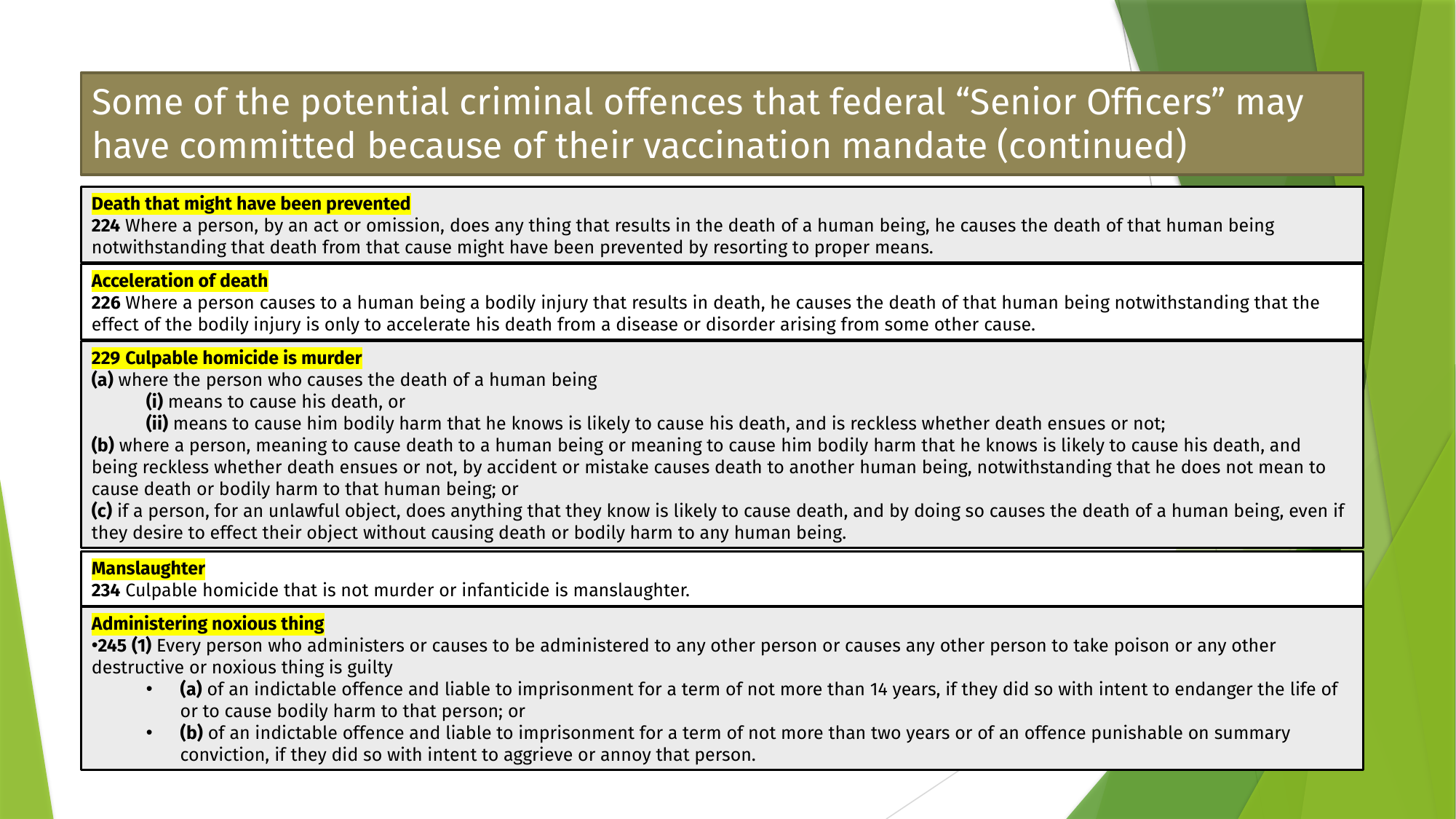

# Some of the potential criminal offences that federal “Senior Officers” may have committed because of their vaccination mandate (continued)
Death that might have been prevented
224 Where a person, by an act or omission, does any thing that results in the death of a human being, he causes the death of that human being notwithstanding that death from that cause might have been prevented by resorting to proper means.
Acceleration of death
226 Where a person causes to a human being a bodily injury that results in death, he causes the death of that human being notwithstanding that the effect of the bodily injury is only to accelerate his death from a disease or disorder arising from some other cause.
229 Culpable homicide is murder
(a) where the person who causes the death of a human being
(i) means to cause his death, or
(ii) means to cause him bodily harm that he knows is likely to cause his death, and is reckless whether death ensues or not;
(b) where a person, meaning to cause death to a human being or meaning to cause him bodily harm that he knows is likely to cause his death, and being reckless whether death ensues or not, by accident or mistake causes death to another human being, notwithstanding that he does not mean to cause death or bodily harm to that human being; or
(c) if a person, for an unlawful object, does anything that they know is likely to cause death, and by doing so causes the death of a human being, even if they desire to effect their object without causing death or bodily harm to any human being.
Manslaughter
234 Culpable homicide that is not murder or infanticide is manslaughter.
Administering noxious thing
245 (1) Every person who administers or causes to be administered to any other person or causes any other person to take poison or any other destructive or noxious thing is guilty
(a) of an indictable offence and liable to imprisonment for a term of not more than 14 years, if they did so with intent to endanger the life of or to cause bodily harm to that person; or
(b) of an indictable offence and liable to imprisonment for a term of not more than two years or of an offence punishable on summary conviction, if they did so with intent to aggrieve or annoy that person.